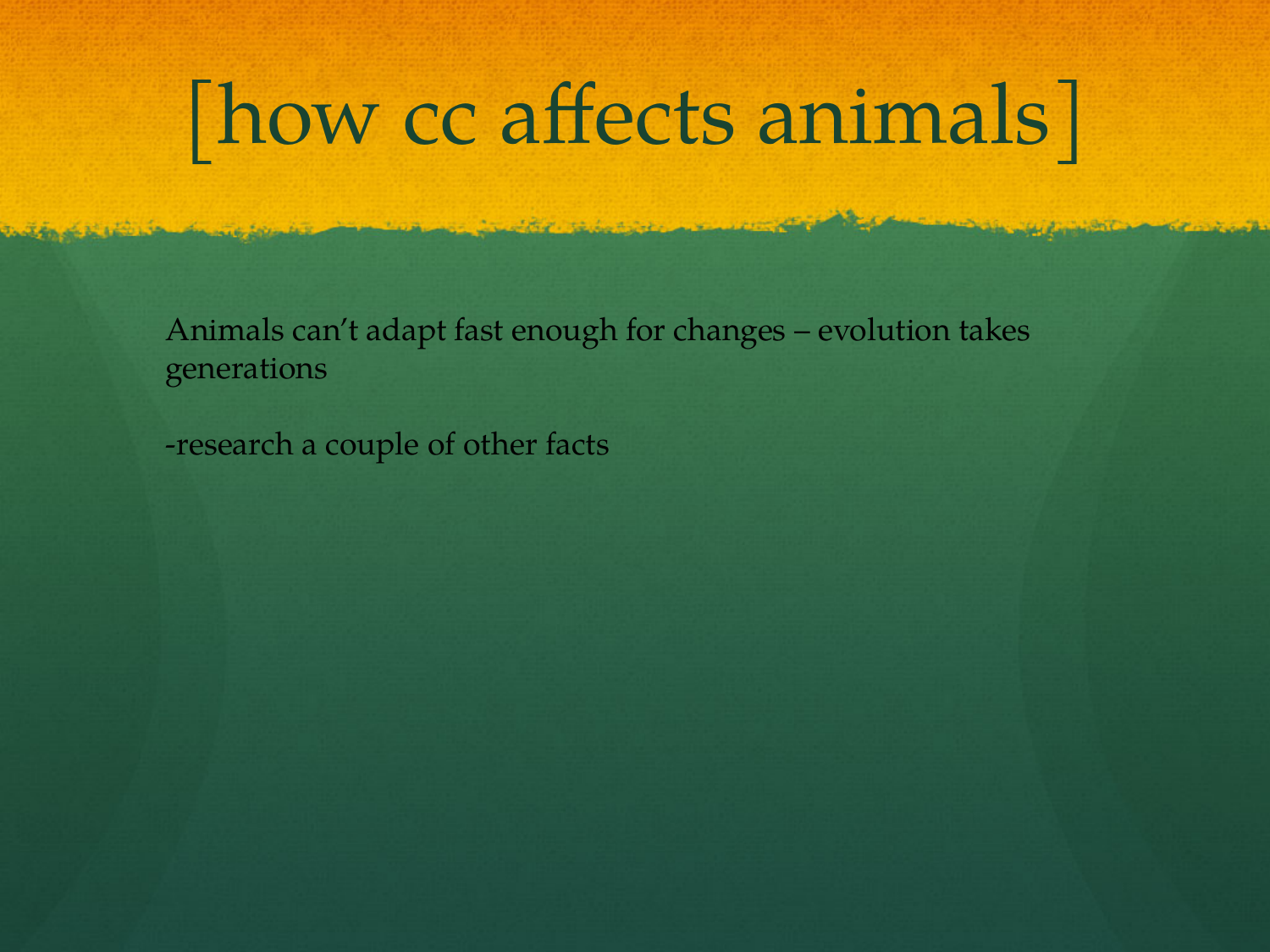

# [how cc affects animals]
Animals can’t adapt fast enough for changes – evolution takes generations

-research a couple of other facts